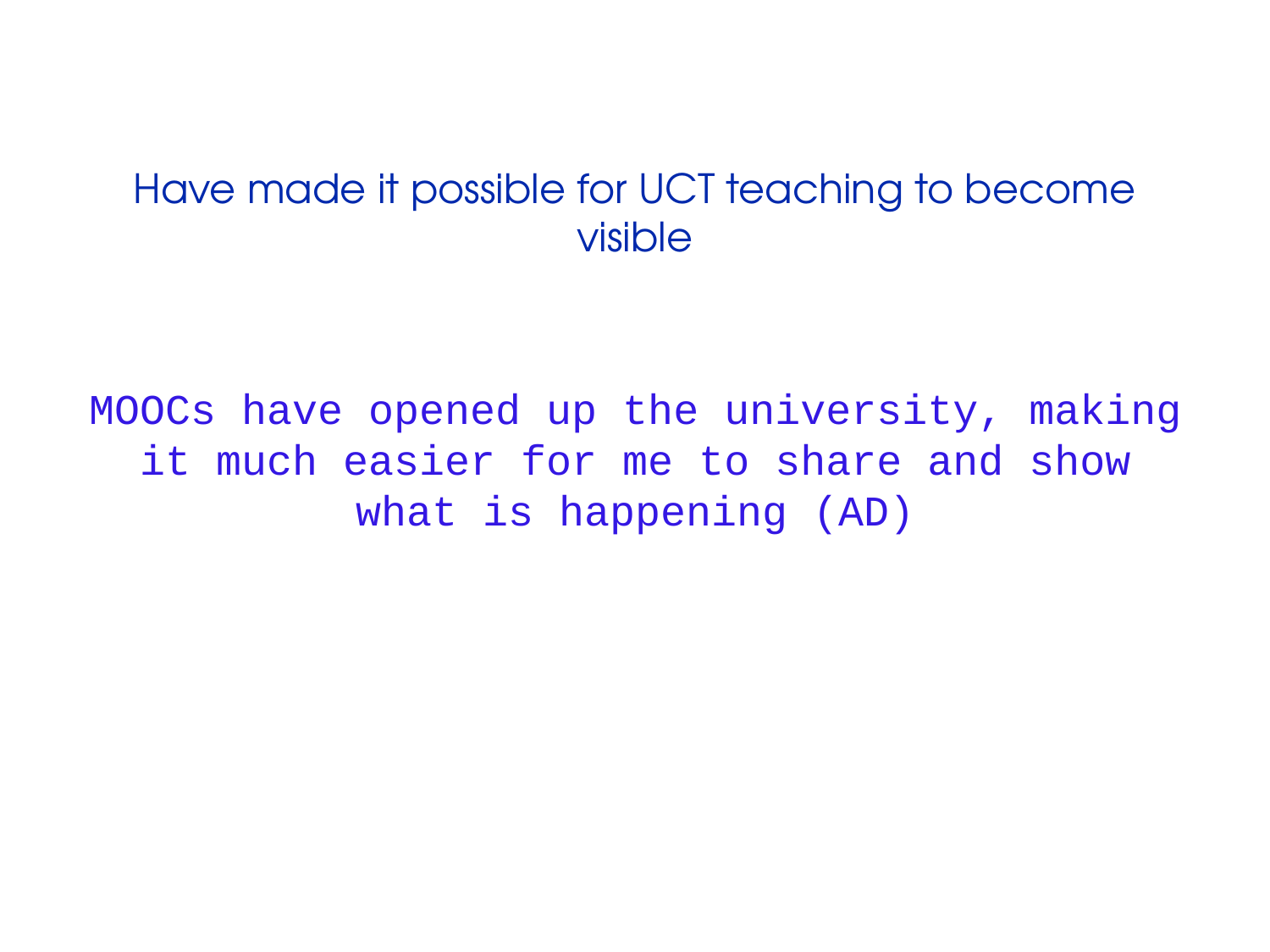

# Have made it possible for UCT teaching to become visible

MOOCs have opened up the university, making it much easier for me to share and show what is happening (AD)